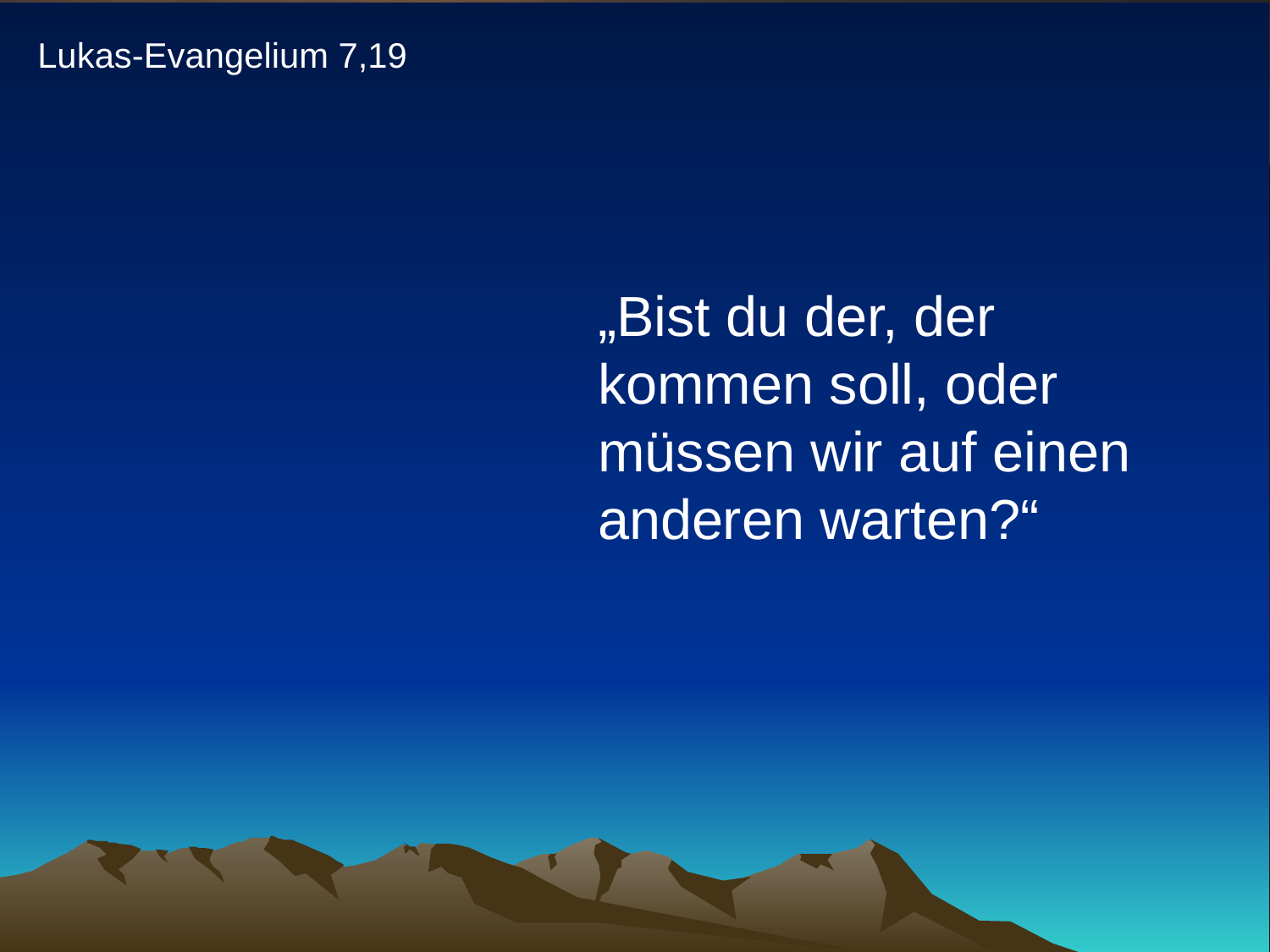

Lukas-Evangelium 7,19
# „Bist du der, der kommen soll, oder müssen wir auf einen anderen warten?“